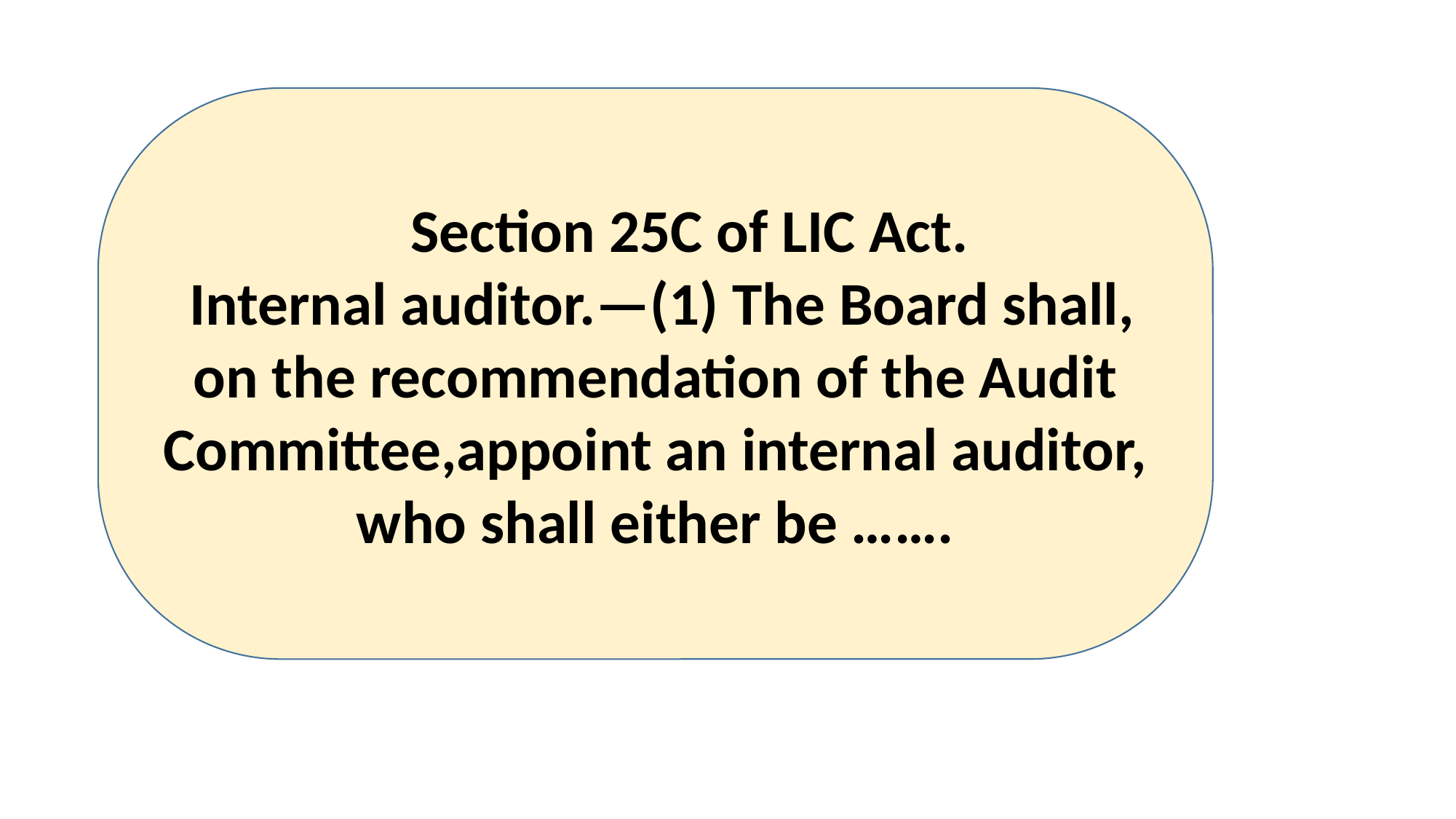

Section 25C of LIC Act.
 Internal auditor.—(1) The Board shall, on the recommendation of the Audit Committee,appoint an internal auditor, who shall either be …….